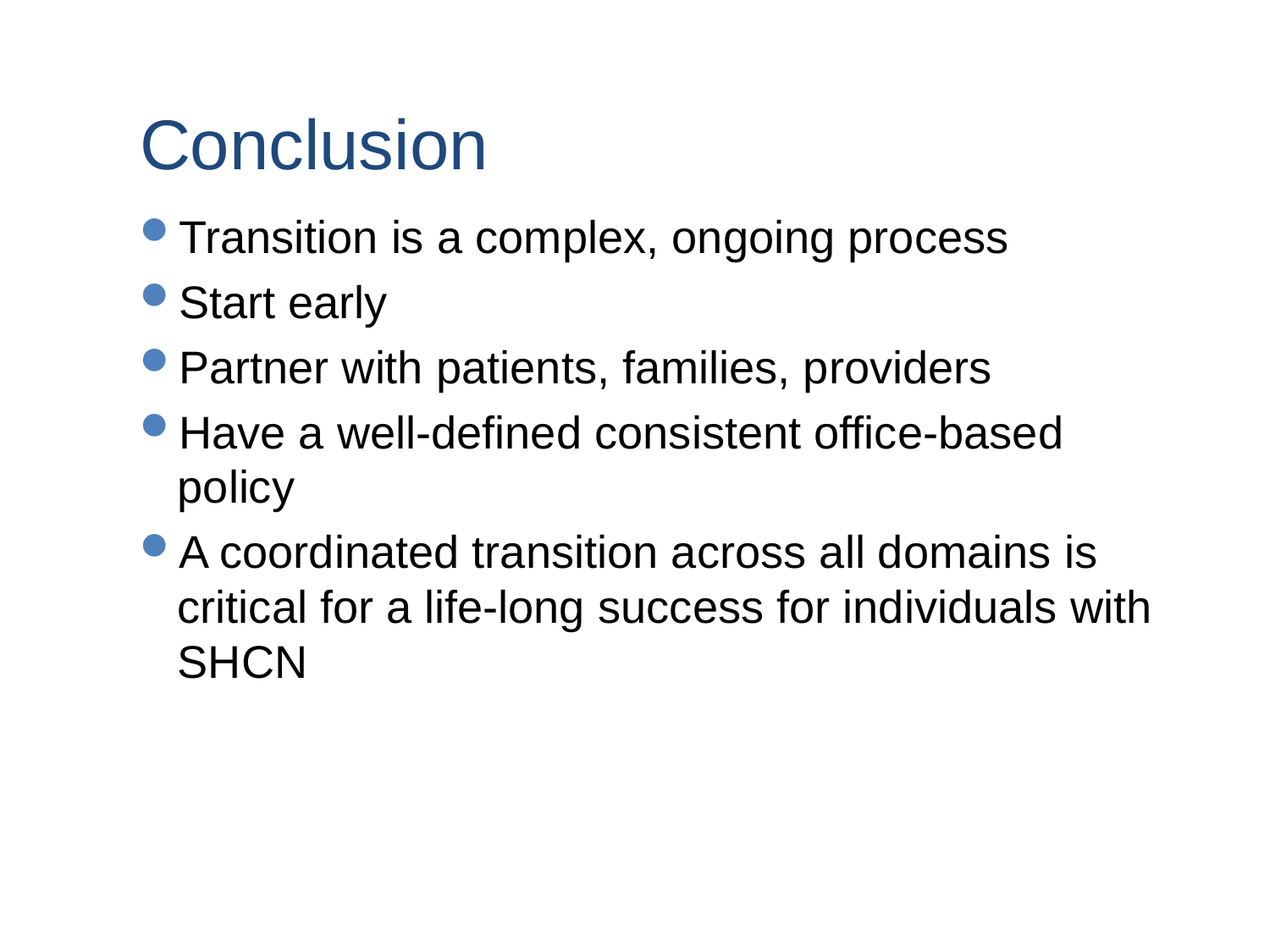

# Conclusion
Transition is a complex, ongoing process
Start early
Partner with patients, families, providers
Have a well-defined consistent office-based policy
A coordinated transition across all domains is critical for a life-long success for individuals with SHCN